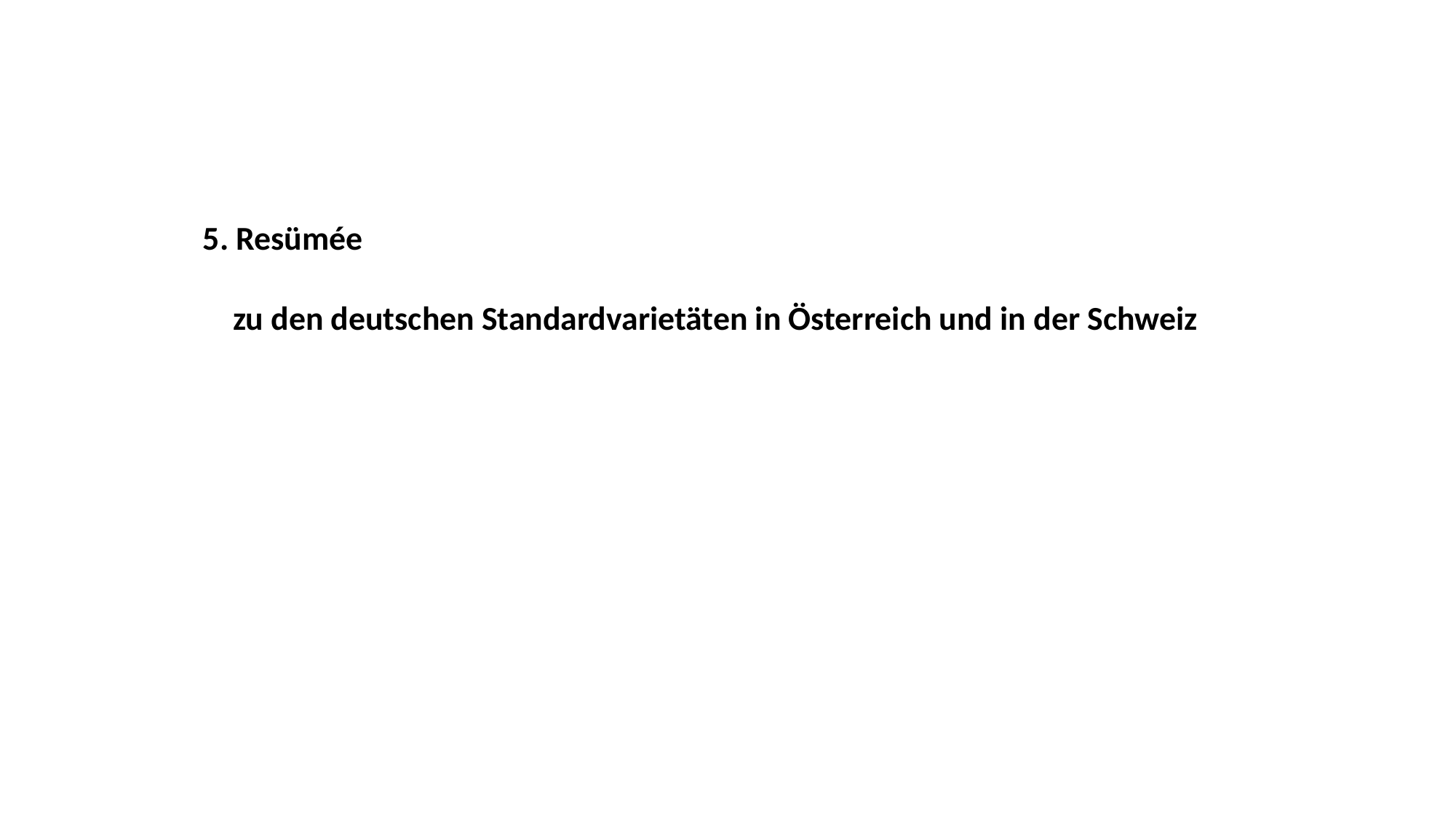

5. Resümée

    zu den deutschen Standardvarietäten in Österreich und in der Schweiz